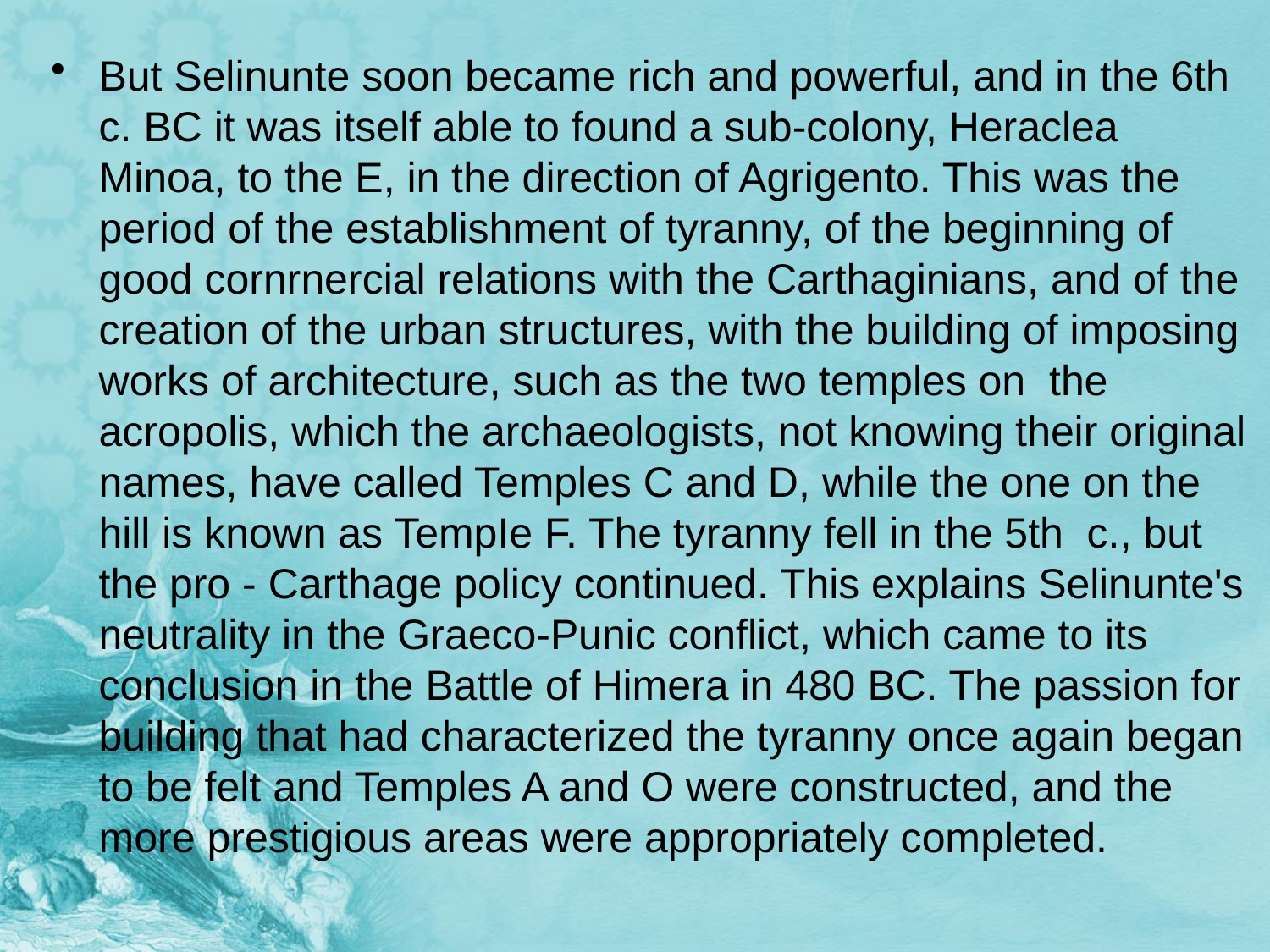

But Selinunte soon became rich and powerful, and in the 6th c. BC it was itself able to found a sub-colony, Heraclea Minoa, to the E, in the direction of Agrigento. This was the period of the establishment of tyranny, of the beginning of good cornrnercial relations with the Carthaginians, and of the creation of the urban structures, with the building of imposing works of architecture, such as the two temples on  the acropolis, which the archaeologists, not knowing their original names, have called Temples C and D, while the one on the hill is known as TempIe F. The tyranny fell in the 5th  c., but the pro - Carthage policy continued. This explains Selinunte's neutrality in the Graeco-Punic conflict, which came to its conclusion in the Battle of Himera in 480 BC. The passion for building that had characterized the tyranny once again began to be felt and Temples A and O were constructed, and the more prestigious areas were appropriately completed.